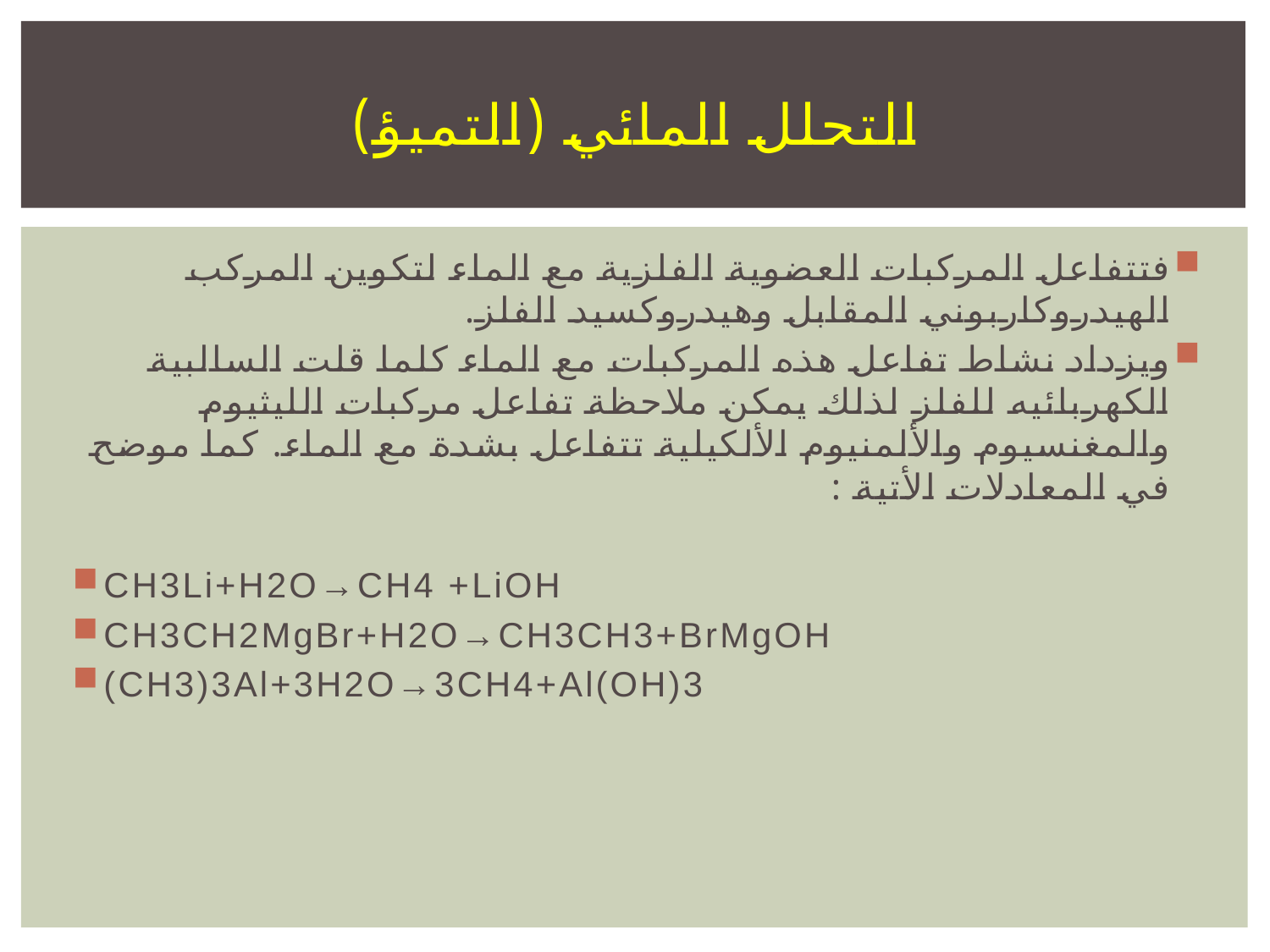

# التحلل المائي (التميؤ)
فتتفاعل المركبات العضوية الفلزية مع الماء لتكوين المركب الهيدروكاربوني المقابل وهيدروكسيد الفلز.
ويزداد نشاط تفاعل هذه المركبات مع الماء كلما قلت السالبية الكهربائيه للفلز لذلك يمكن ملاحظة تفاعل مركبات الليثيوم والمغنسيوم والألمنيوم الألكيلية تتفاعل بشدة مع الماء. كما موضح في المعادلات الأتية :

CH3Li+H2O→CH4 +LiOH
CH3CH2MgBr+H2O→CH3CH3+BrMgOH
(CH3)3Al+3H2O→3CH4+Al(OH)3